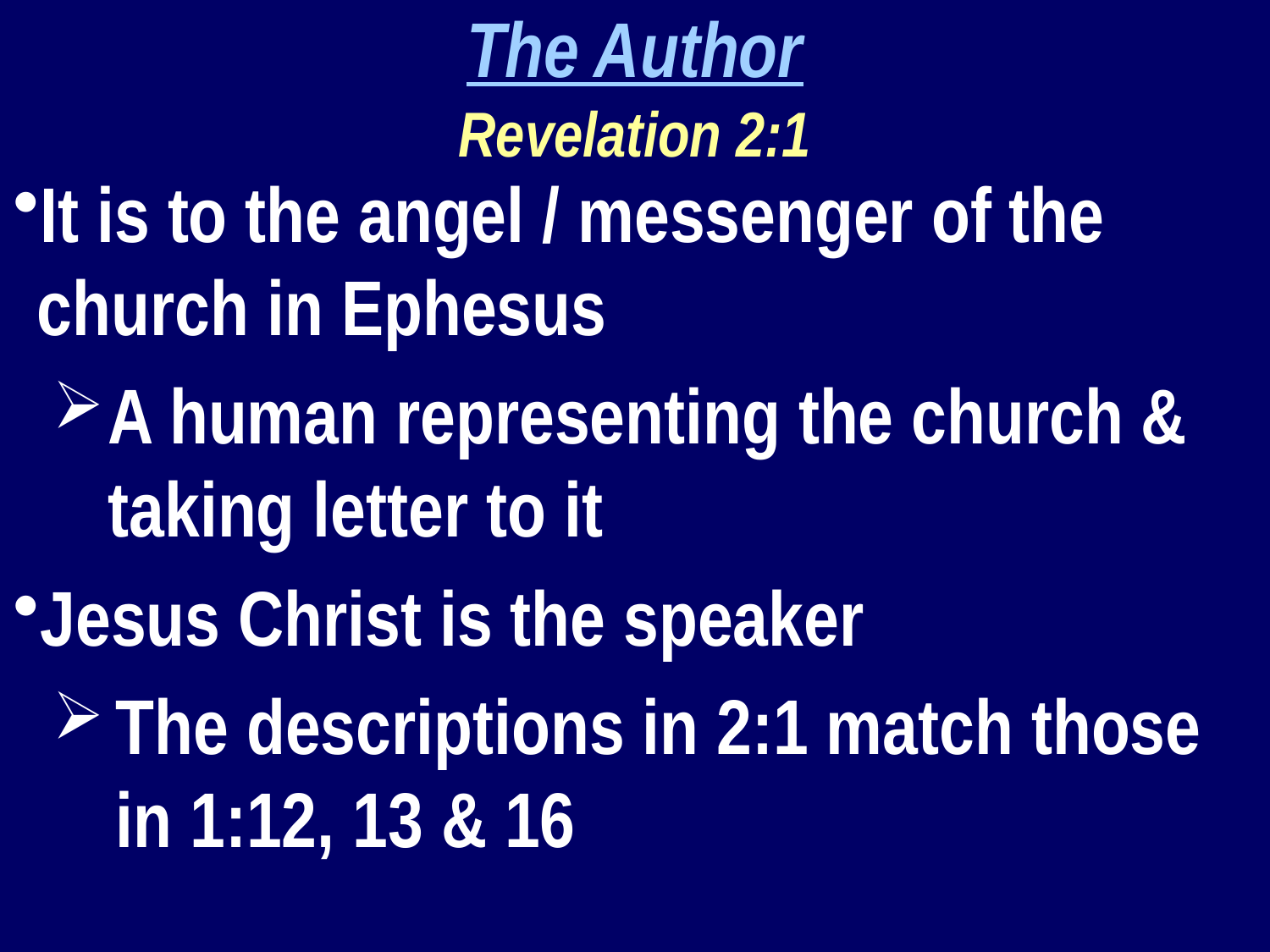

The Author
Revelation 2:1
It is to the angel / messenger of the church in Ephesus
A human representing the church & taking letter to it
Jesus Christ is the speaker
The descriptions in 2:1 match those in 1:12, 13 & 16